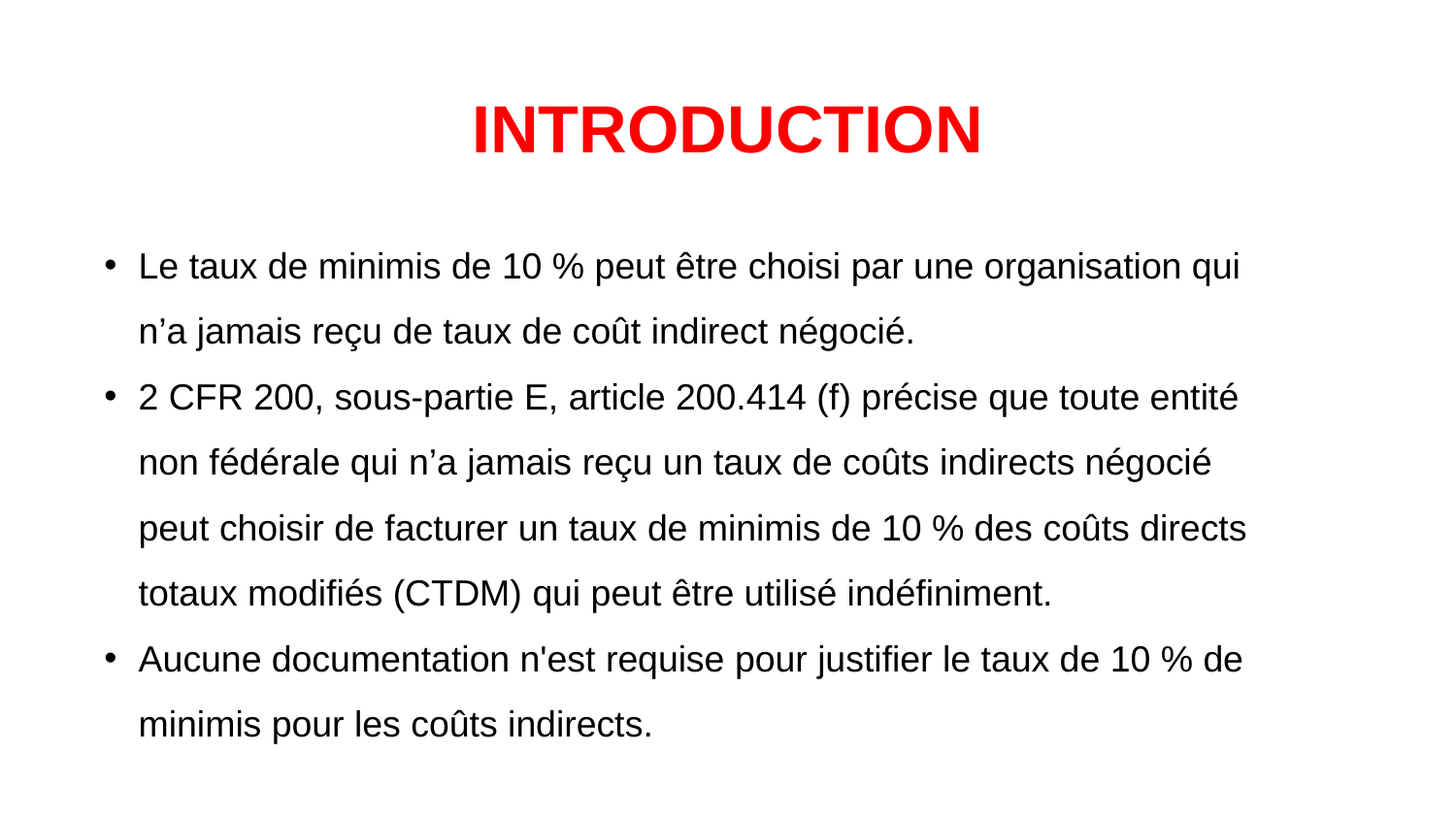

# INTRODUCTION
Le taux de minimis de 10 % peut être choisi par une organisation qui n’a jamais reçu de taux de coût indirect négocié.
2 CFR 200, sous-partie E, article 200.414 (f) précise que toute entité non fédérale qui n’a jamais reçu un taux de coûts indirects négocié peut choisir de facturer un taux de minimis de 10 % des coûts directs totaux modifiés (CTDM) qui peut être utilisé indéfiniment.
Aucune documentation n'est requise pour justifier le taux de 10 % de minimis pour les coûts indirects.